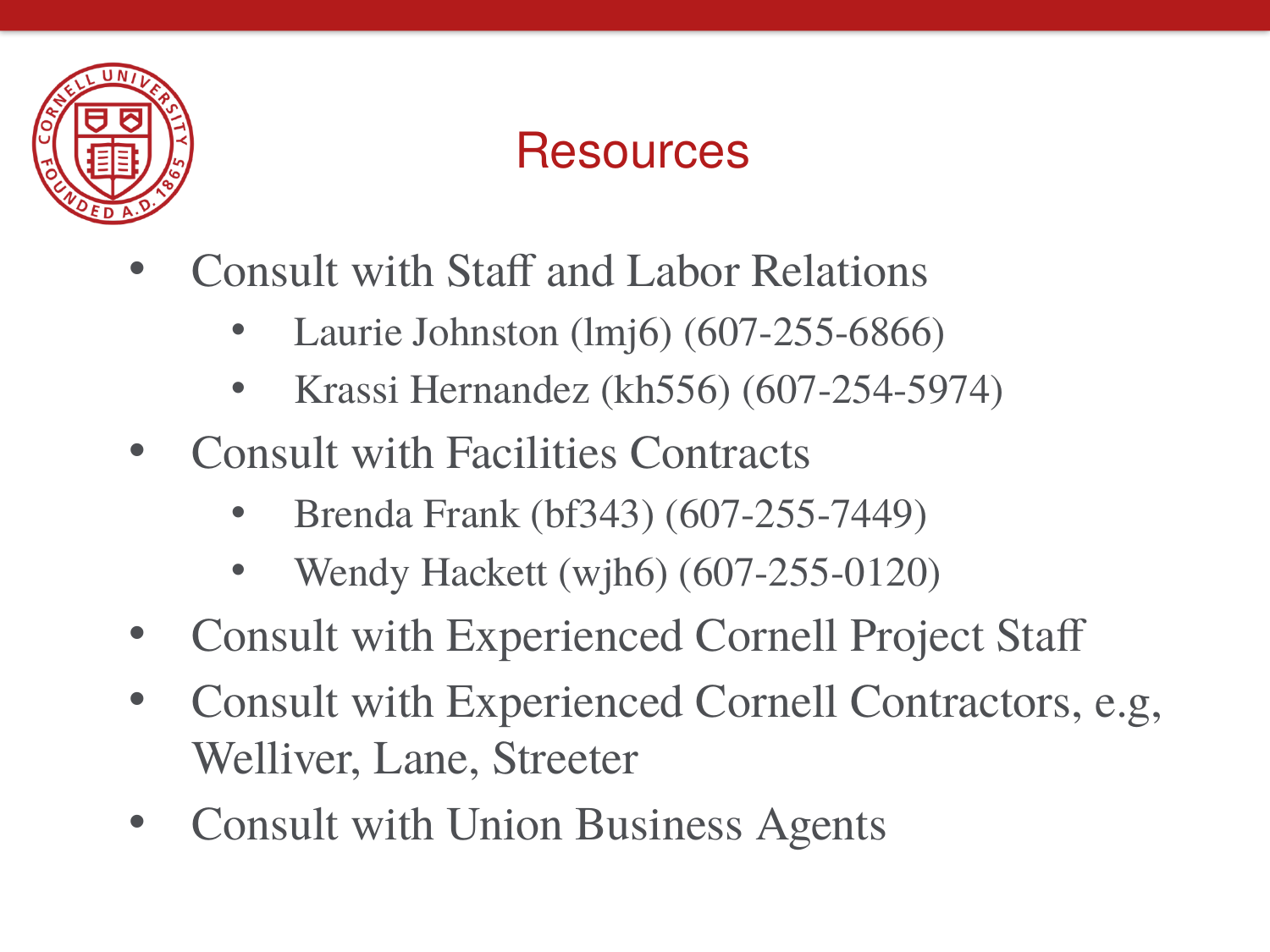

# Resources
Consult with Staff and Labor Relations
Laurie Johnston (lmj6) (607-255-6866)
Krassi Hernandez (kh556) (607-254-5974)
Consult with Facilities Contracts
Brenda Frank (bf343) (607-255-7449)
Wendy Hackett (wjh6) (607-255-0120)
Consult with Experienced Cornell Project Staff
Consult with Experienced Cornell Contractors, e.g, Welliver, Lane, Streeter
Consult with Union Business Agents